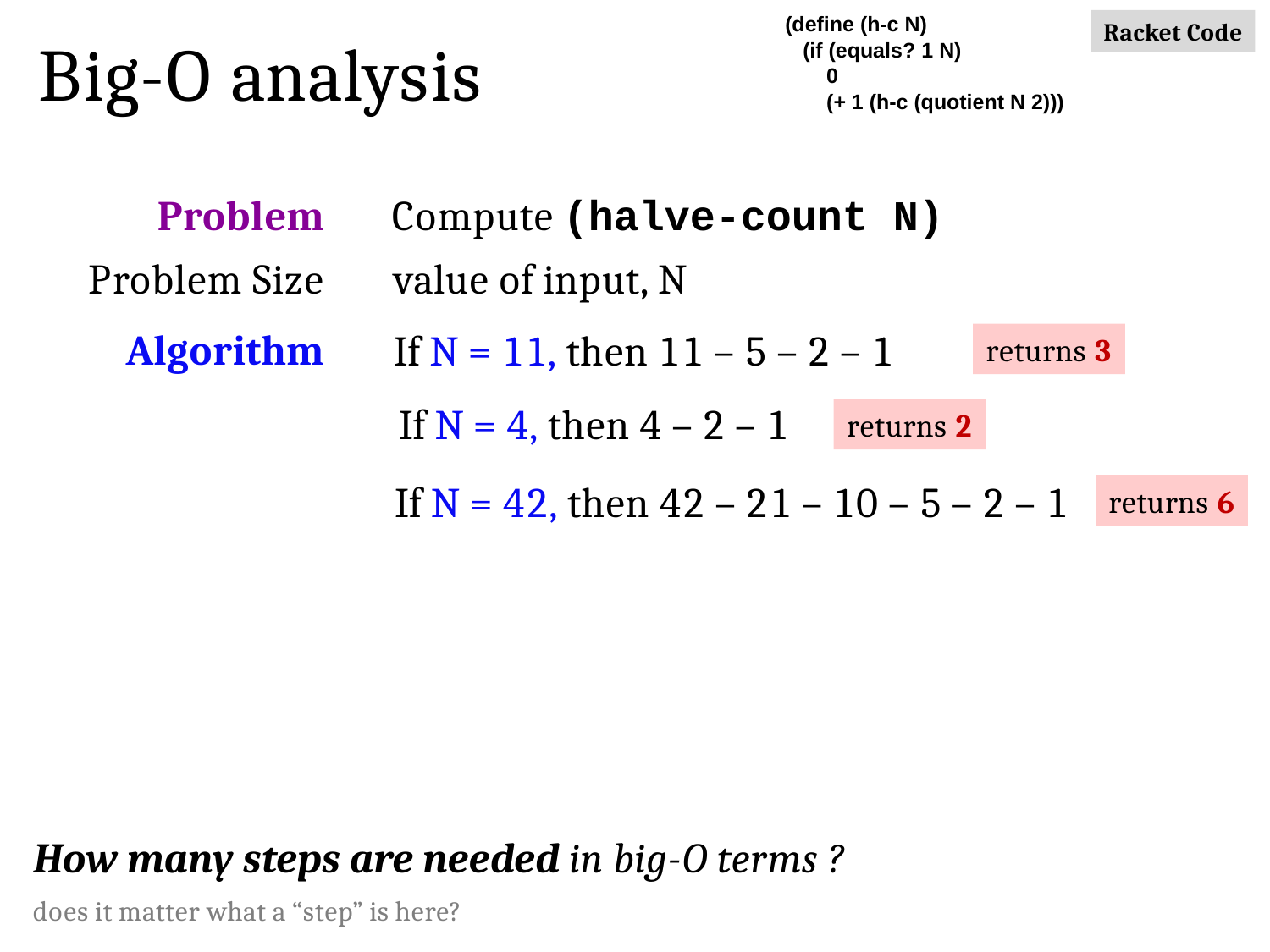

Racket Code
(define (h-c N)
   (if (equals? 1 N)
       0
       (+ 1 (h-c (quotient N 2)))
Big-O analysis
Problem
Compute (halve-count N)
Problem Size
value of input, N
Algorithm
If N = 11, then 11 – 5 – 2 – 1
returns 3
If N = 4, then 4 – 2 – 1
returns 2
If N = 42, then 42 – 21 – 10 – 5 – 2 – 1
returns 6
How many steps are needed in big-O terms ?
does it matter what a “step” is here?